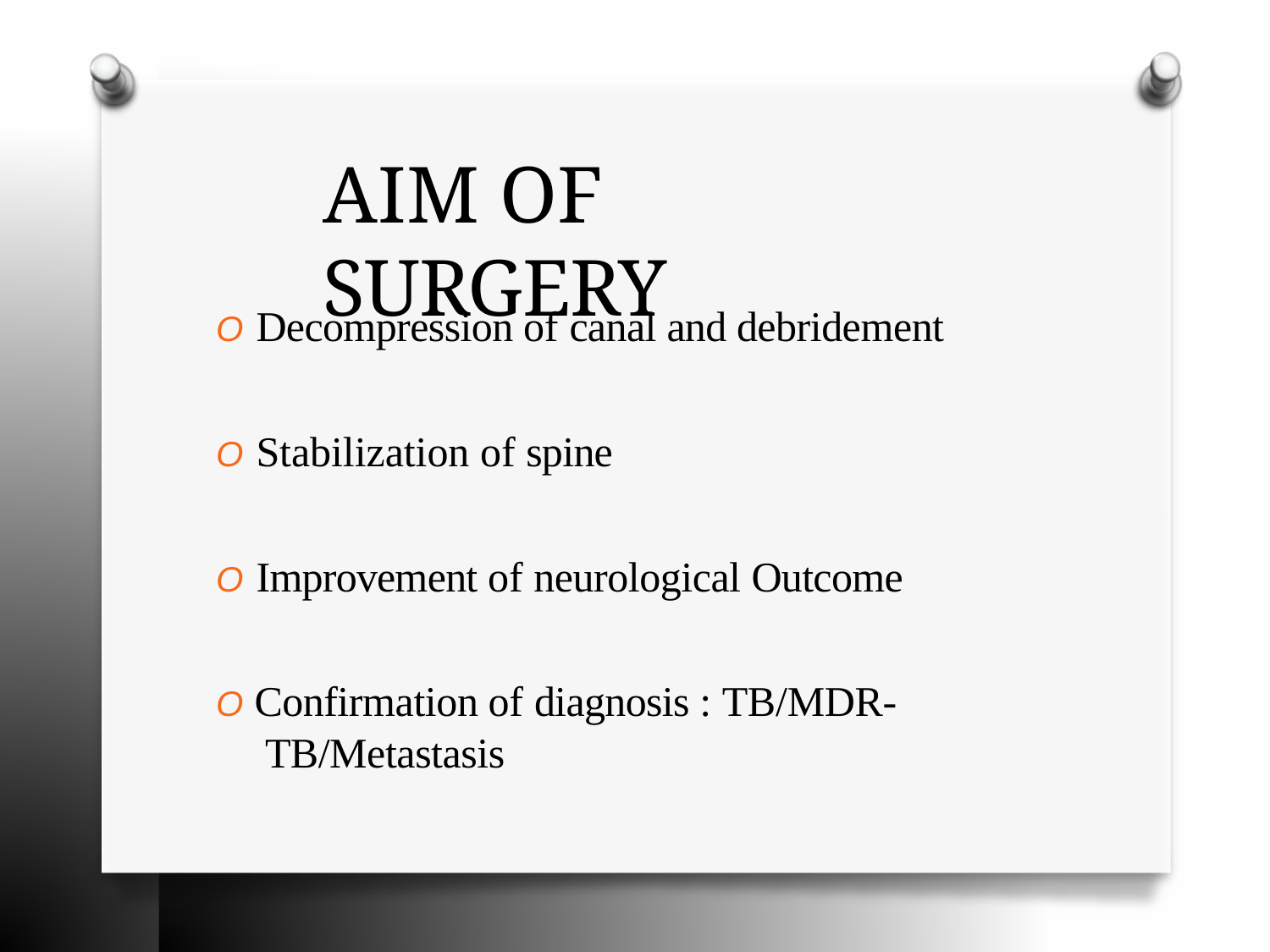

# AIM OF SURGERY
O	Decompression of canal and debridement

O	Stabilization of spine

O	Improvement of neurological Outcome

O	Confirmation of diagnosis : TB/MDR-  TB/Metastasis